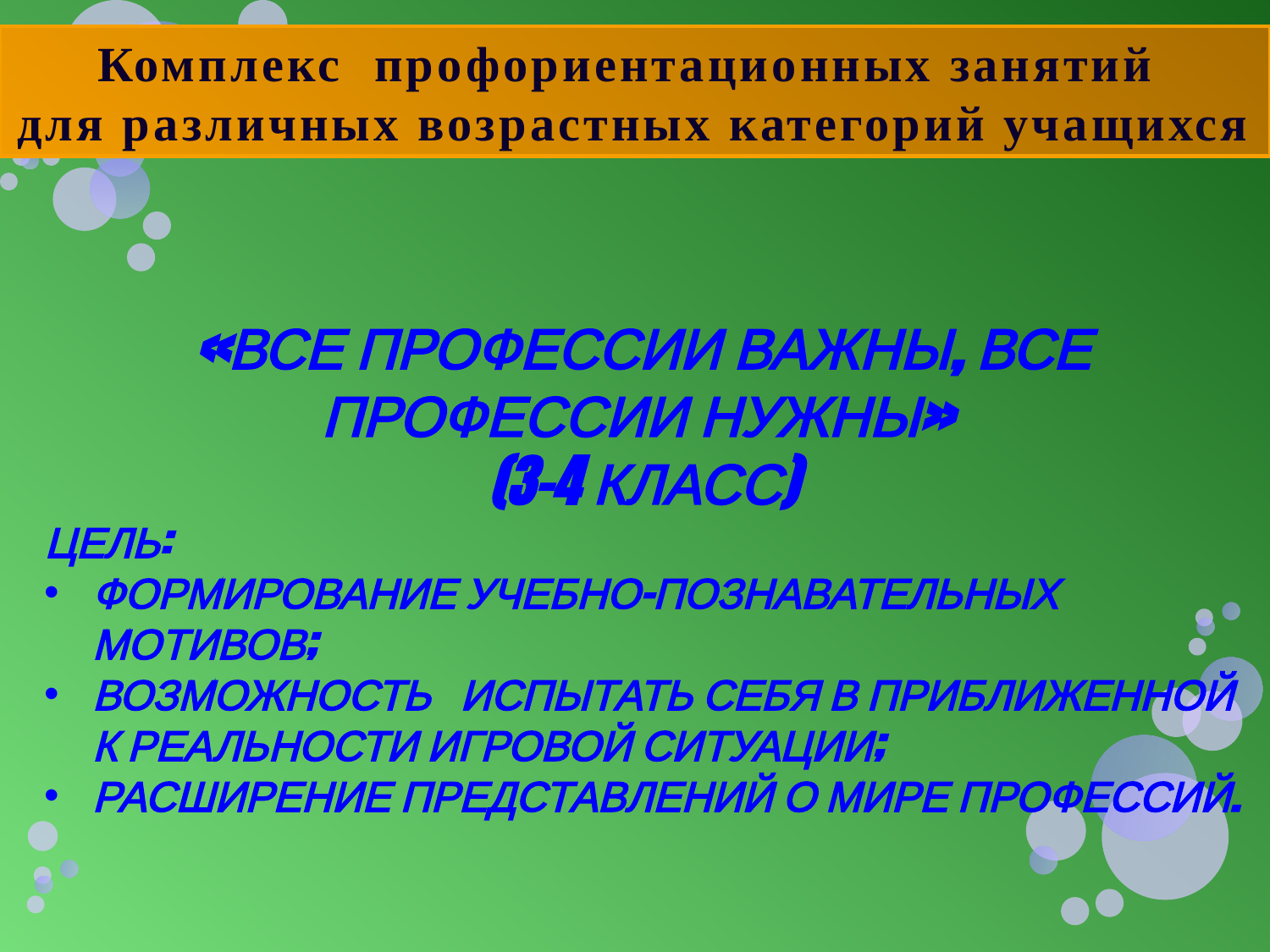

# Комплекс  профориентационных занятий для различных возрастных категорий учащихся
«Все профессии важны, все профессии нужны»
(3-4 класс)
Цель:
формирование учебно-познавательных мотивов;
возможность   испытать себя в приближенной к реальности игровой ситуации;
расширение представлений о мире профессий.